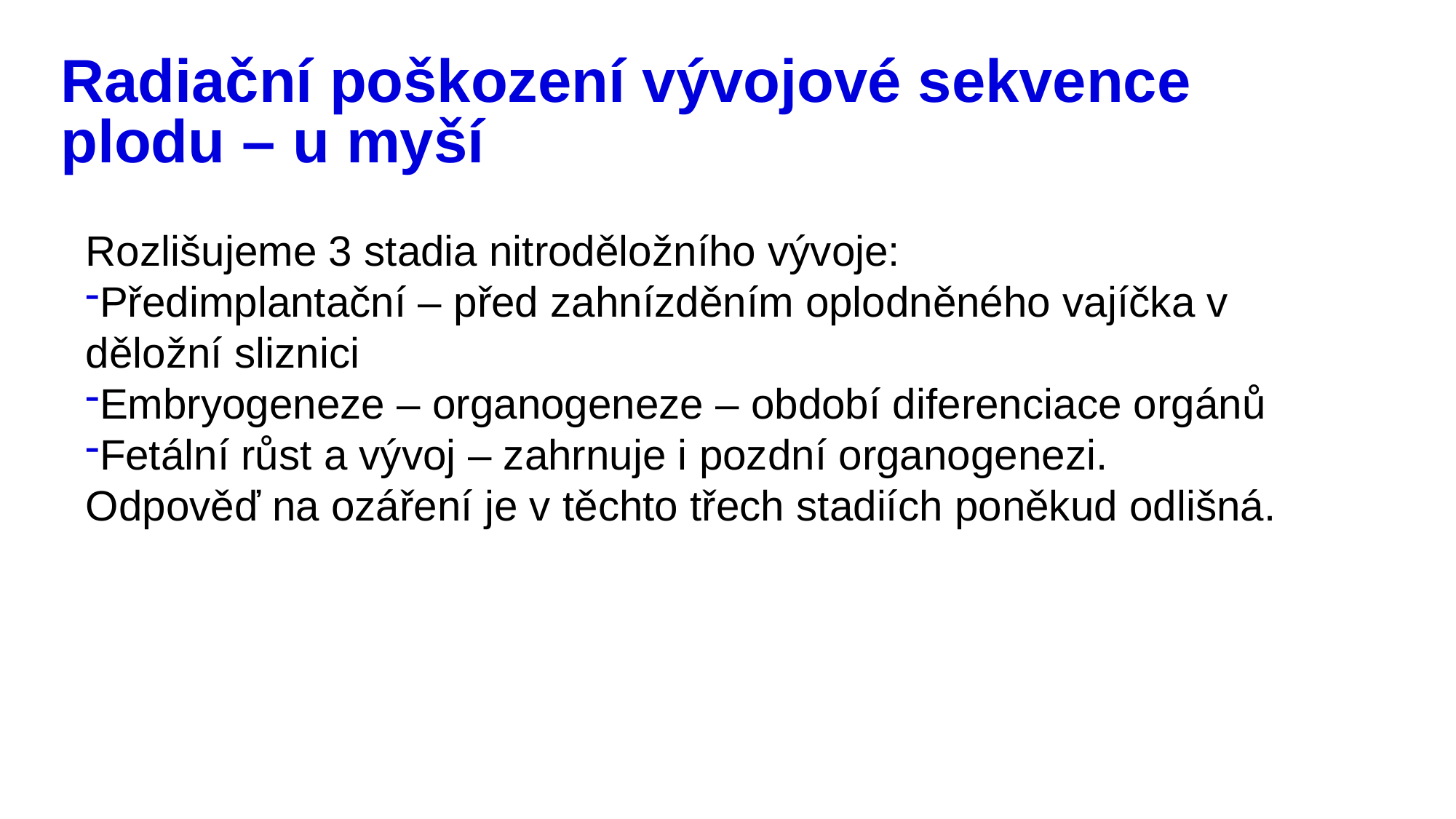

# Radiační poškození vývojové sekvence plodu – u myší
Rozlišujeme 3 stadia nitroděložního vývoje:
Předimplantační – před zahnízděním oplodněného vajíčka v děložní sliznici
Embryogeneze – organogeneze – období diferenciace orgánů
Fetální růst a vývoj – zahrnuje i pozdní organogenezi.
Odpověď na ozáření je v těchto třech stadiích poněkud odlišná.